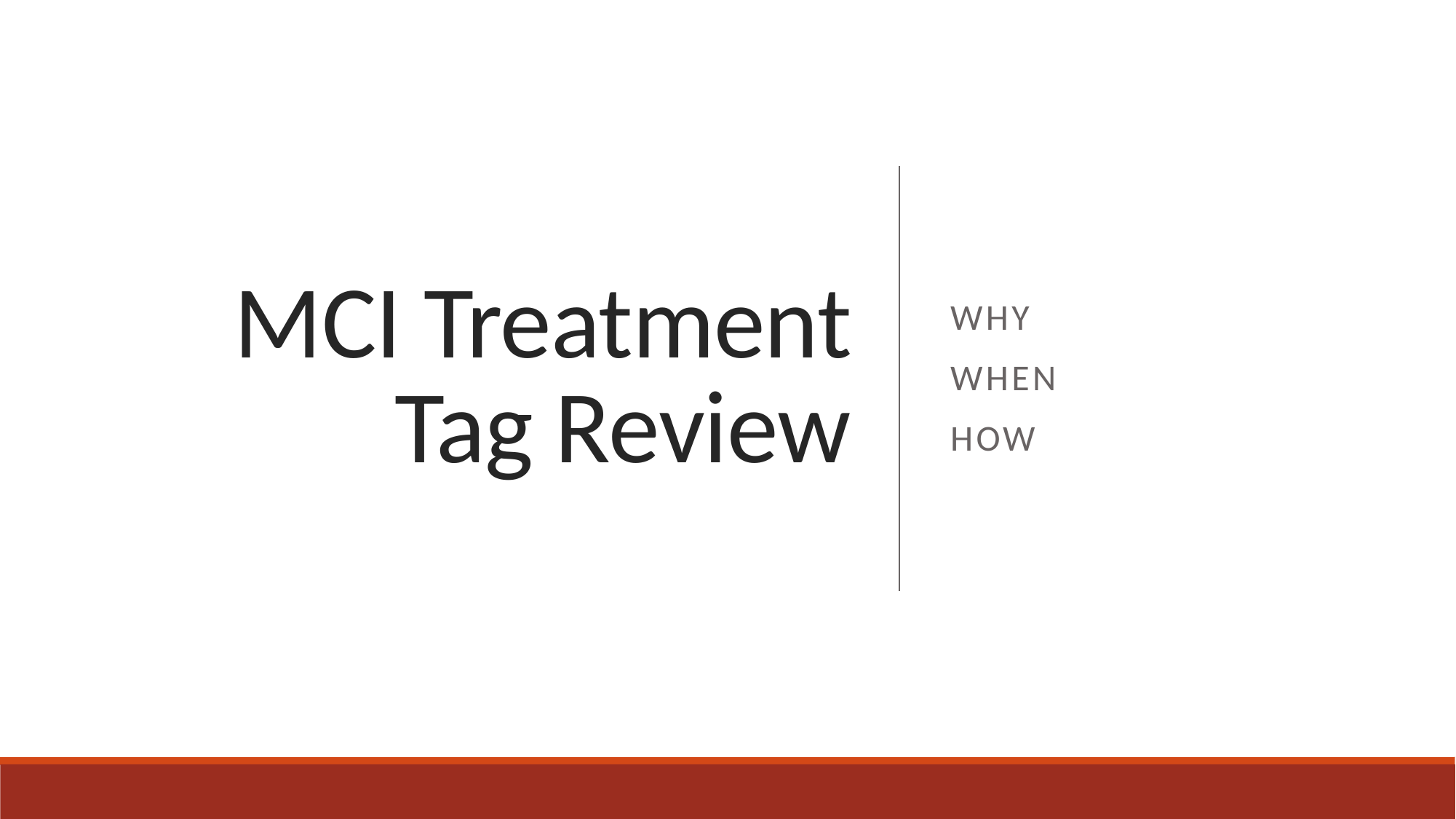

# MCI Treatment Tag Review
Why
When
How